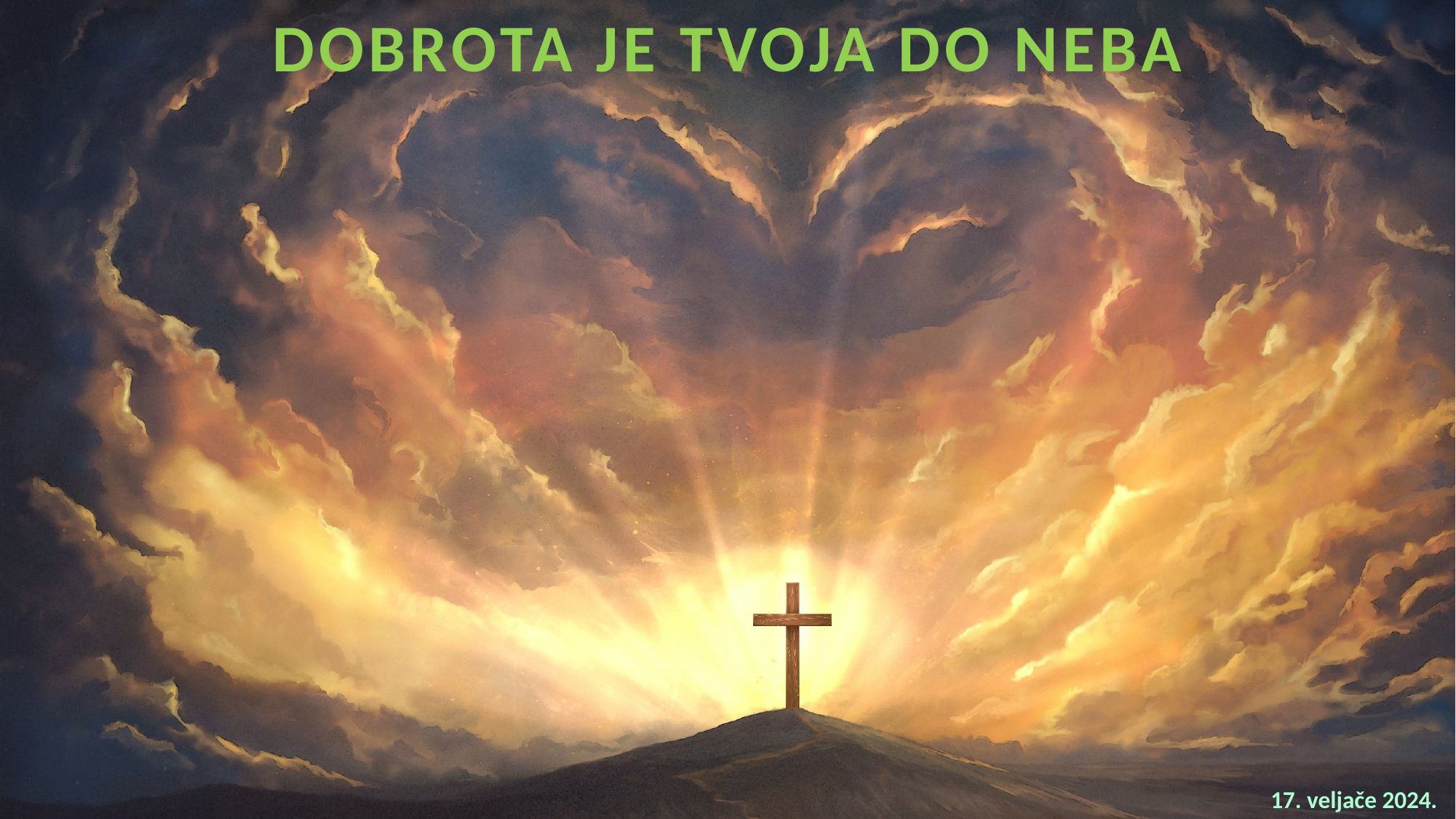

DOBROTA JE TVOJA DO NEBA
17. veljače 2024.